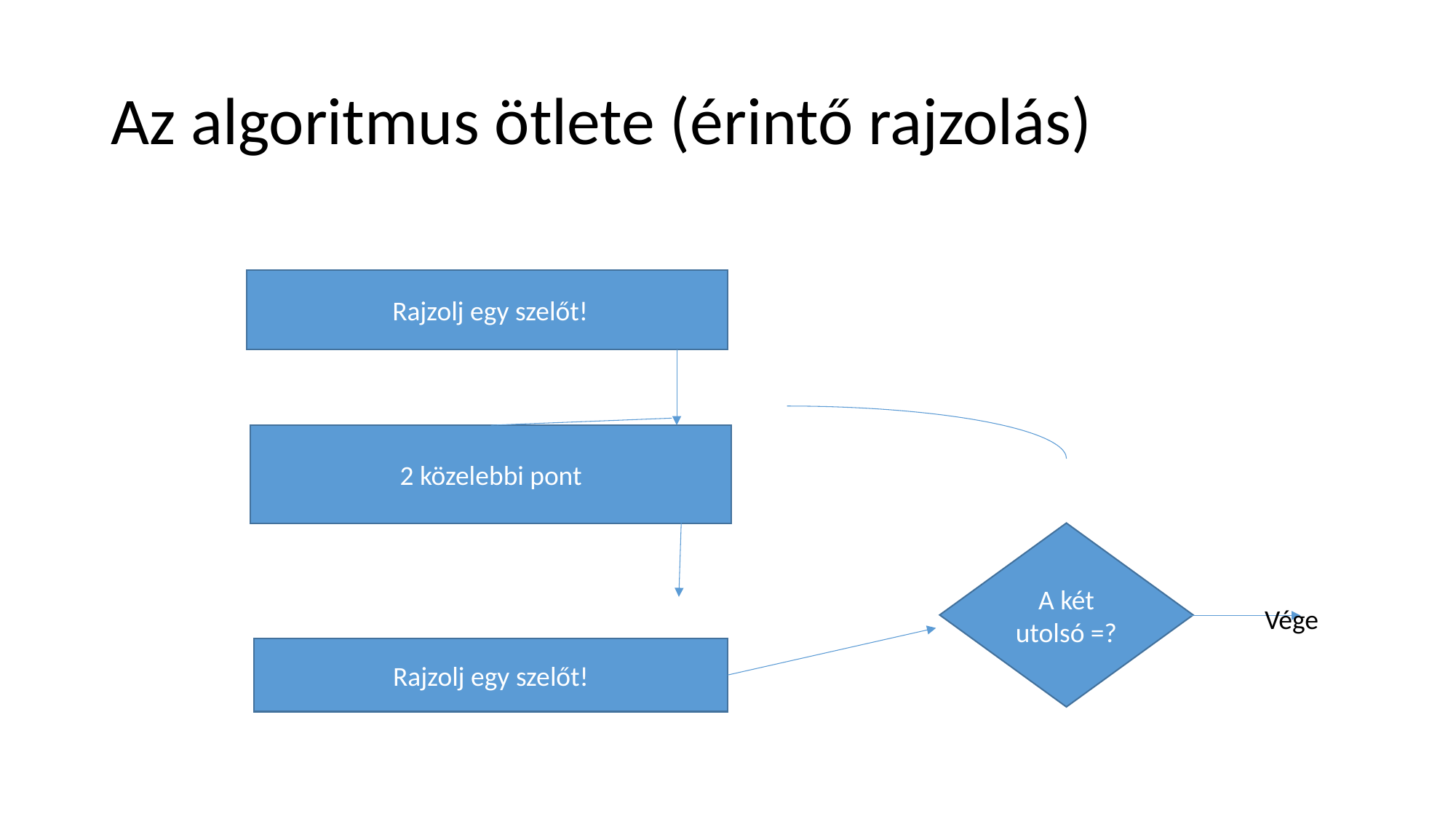

# Az algoritmus ötlete (érintő rajzolás)

 Rajzolj egy szelőt!

2 közelebbi pont
A két utolsó =?
Vége
Rajzolj egy szelőt!